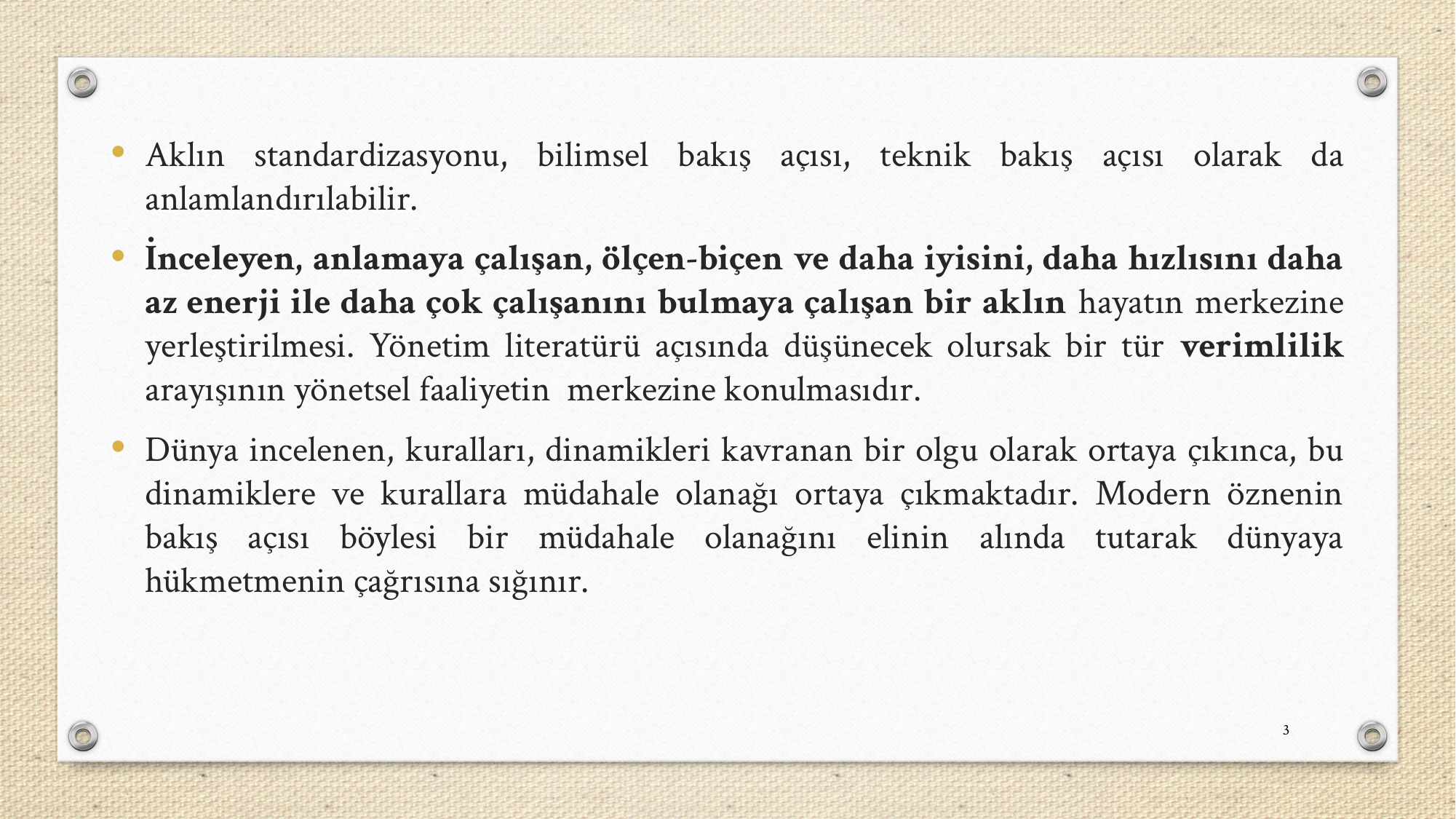

Aklın standardizasyonu, bilimsel bakış açısı, teknik bakış açısı olarak da anlamlandırılabilir.
İnceleyen, anlamaya çalışan, ölçen-biçen ve daha iyisini, daha hızlısını daha az enerji ile daha çok çalışanını bulmaya çalışan bir aklın hayatın merkezine yerleştirilmesi. Yönetim literatürü açısında düşünecek olursak bir tür verimlilik arayışının yönetsel faaliyetin  merkezine konulmasıdır.
Dünya incelenen, kuralları, dinamikleri kavranan bir olgu olarak ortaya çıkınca, bu dinamiklere ve kurallara müdahale olanağı ortaya çıkmaktadır. Modern öznenin bakış açısı böylesi bir müdahale olanağını elinin alında tutarak dünyaya hükmetmenin çağrısına sığınır.
3